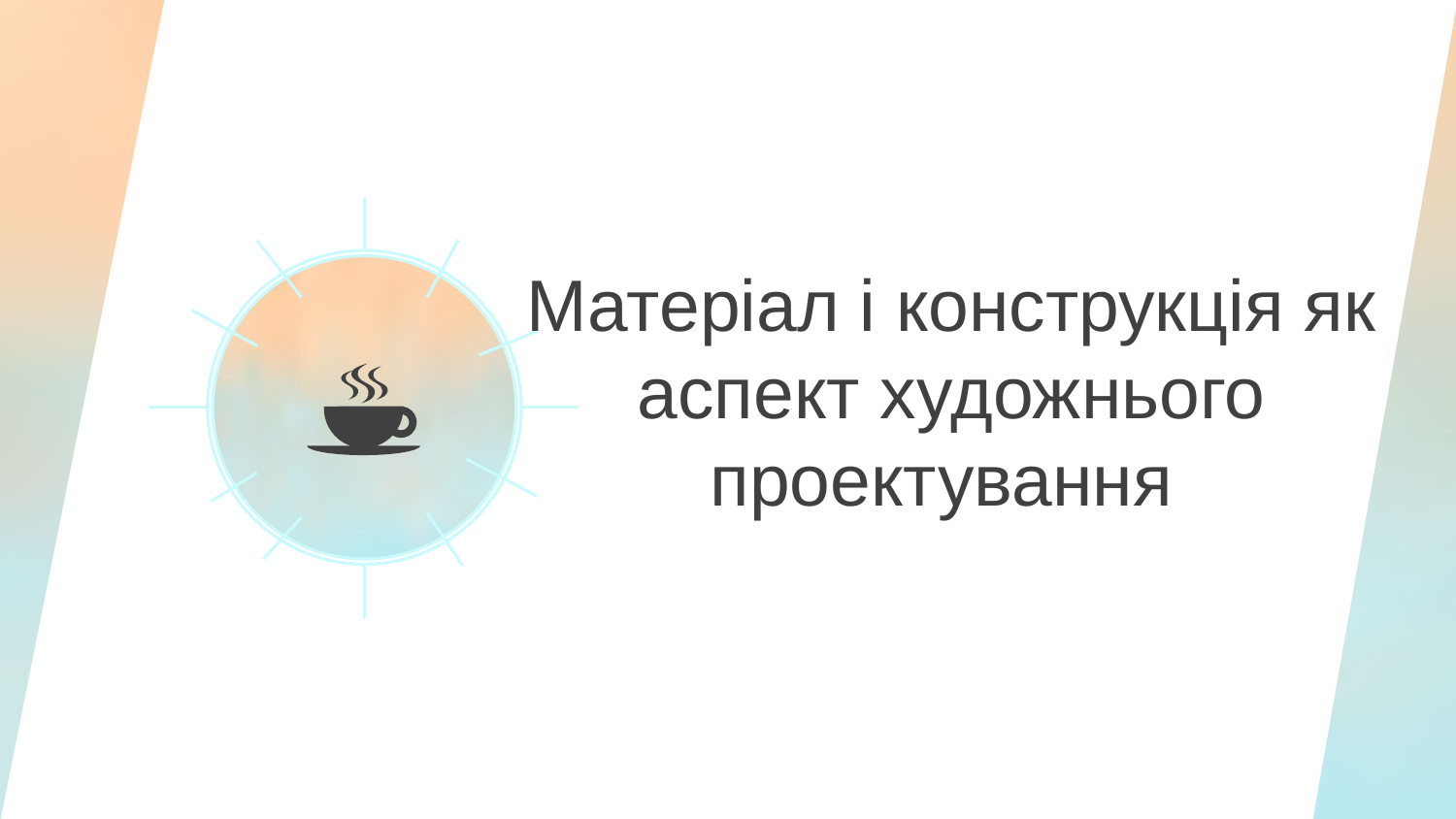

Матеріал і конструкція як аспект художнього проектування